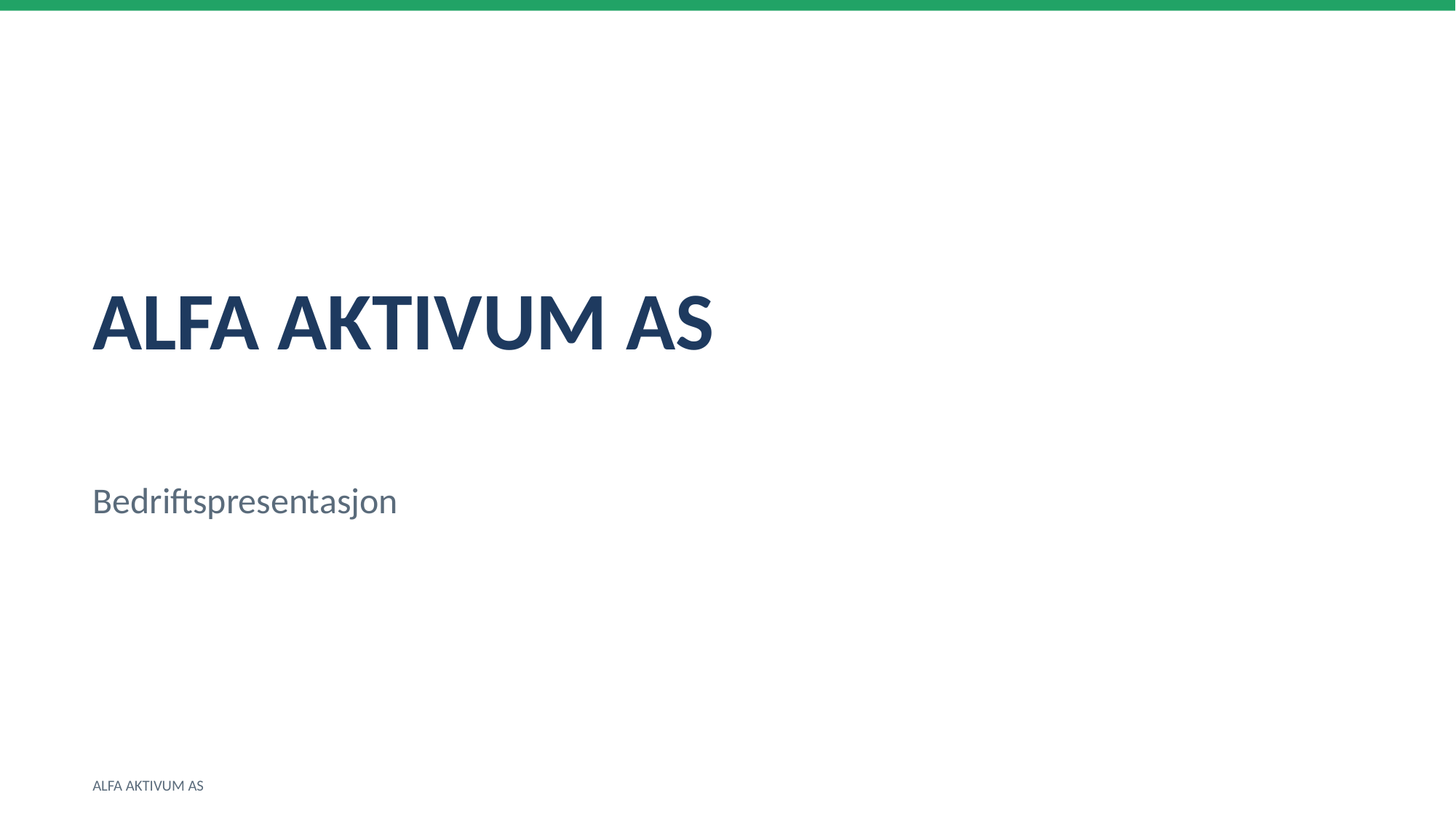

ALFA AKTIVUM AS
Bedriftspresentasjon
ALFA AKTIVUM AS